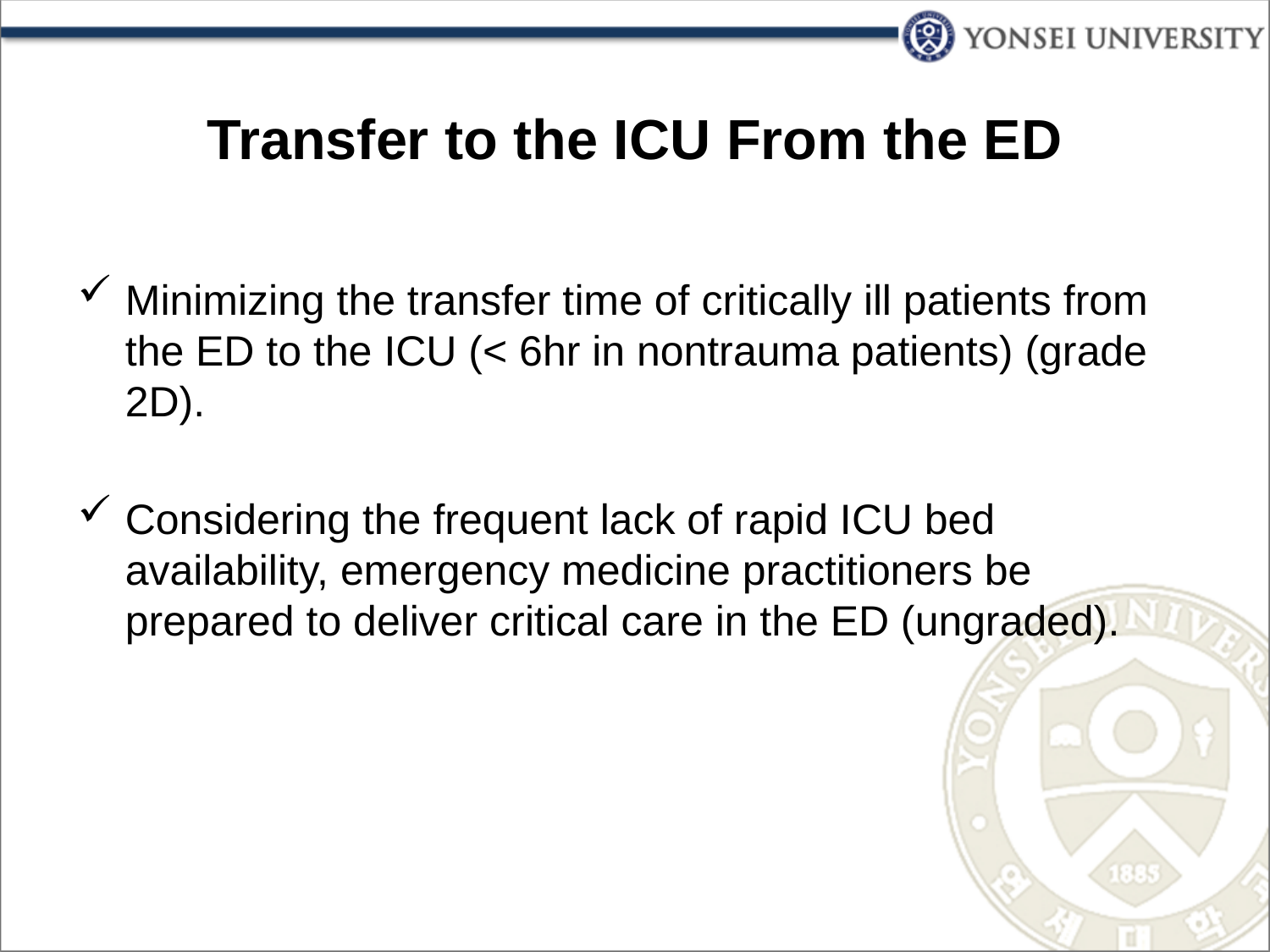

# Transfer to the ICU From the ED
Minimizing the transfer time of critically ill patients from the ED to the ICU (< 6hr in nontrauma patients) (grade 2D).

Considering the frequent lack of rapid ICU bed availability, emergency medicine practitioners be prepared to deliver critical care in the ED (ungraded).